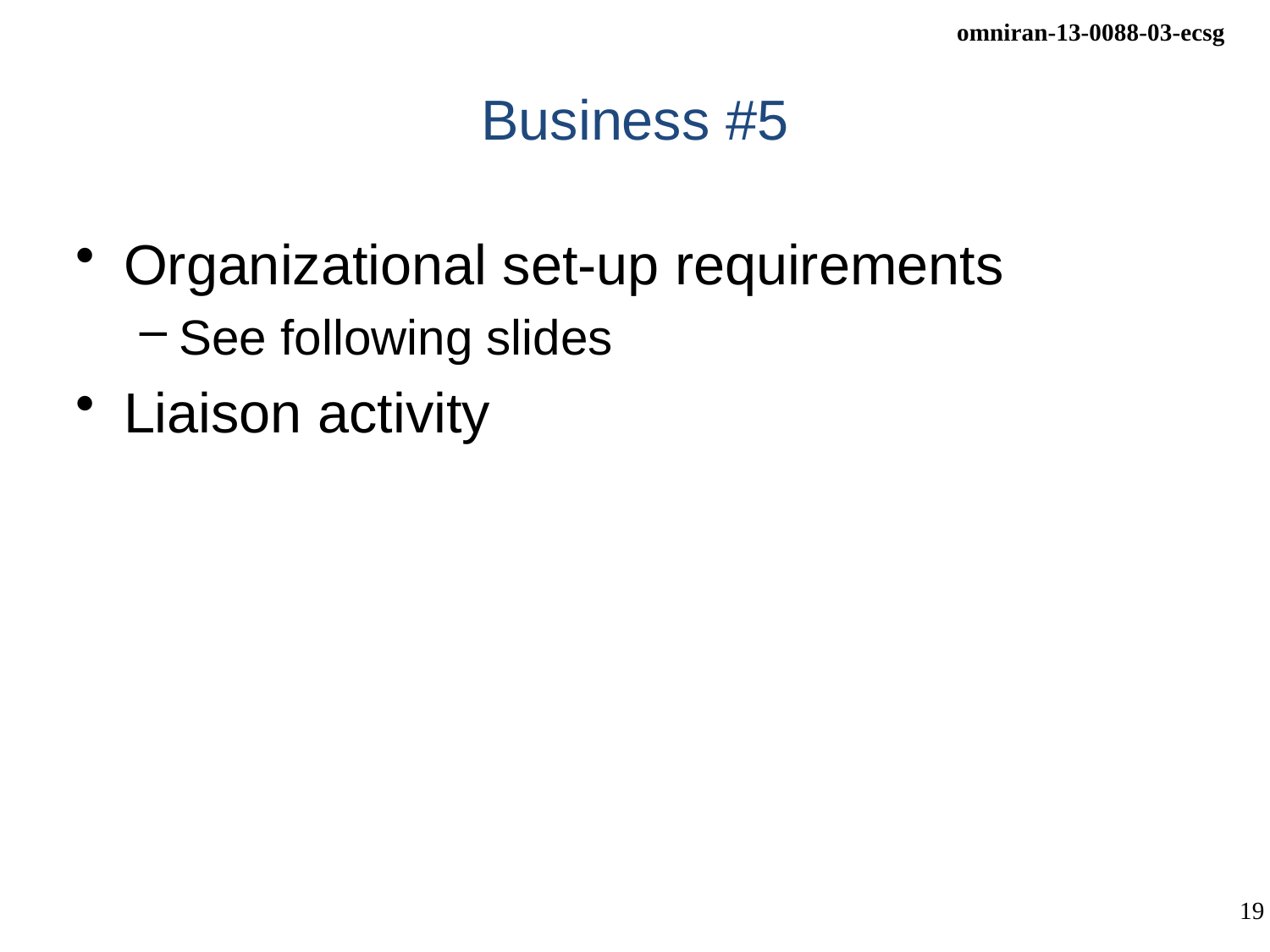

# Business #5
Organizational set-up requirements
See following slides
Liaison activity